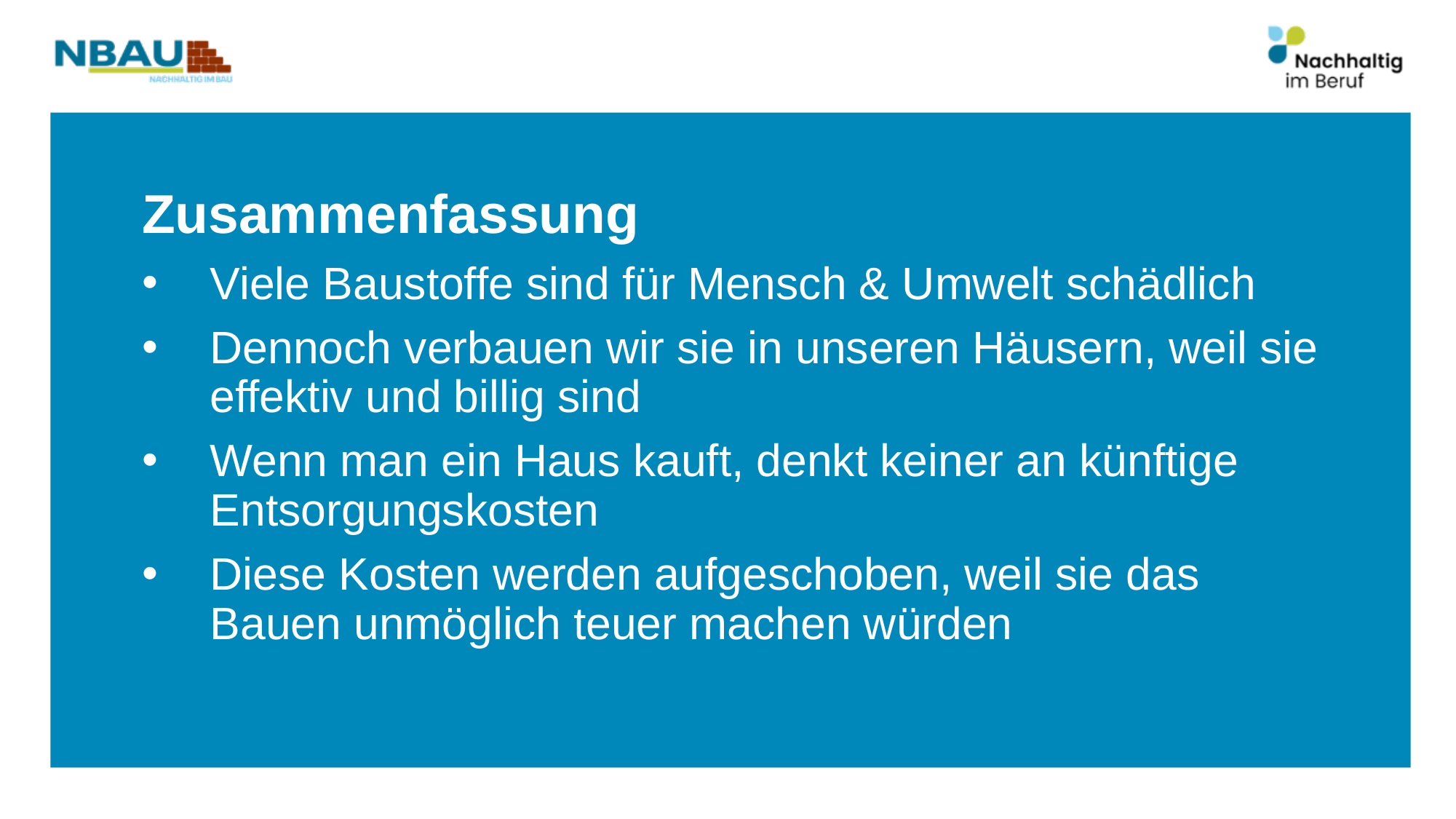

Zusammenfassung
Viele Baustoffe sind für Mensch & Umwelt schädlich
Dennoch verbauen wir sie in unseren Häusern, weil sie effektiv und billig sind
Wenn man ein Haus kauft, denkt keiner an künftige Entsorgungskosten
Diese Kosten werden aufgeschoben, weil sie das Bauen unmöglich teuer machen würden